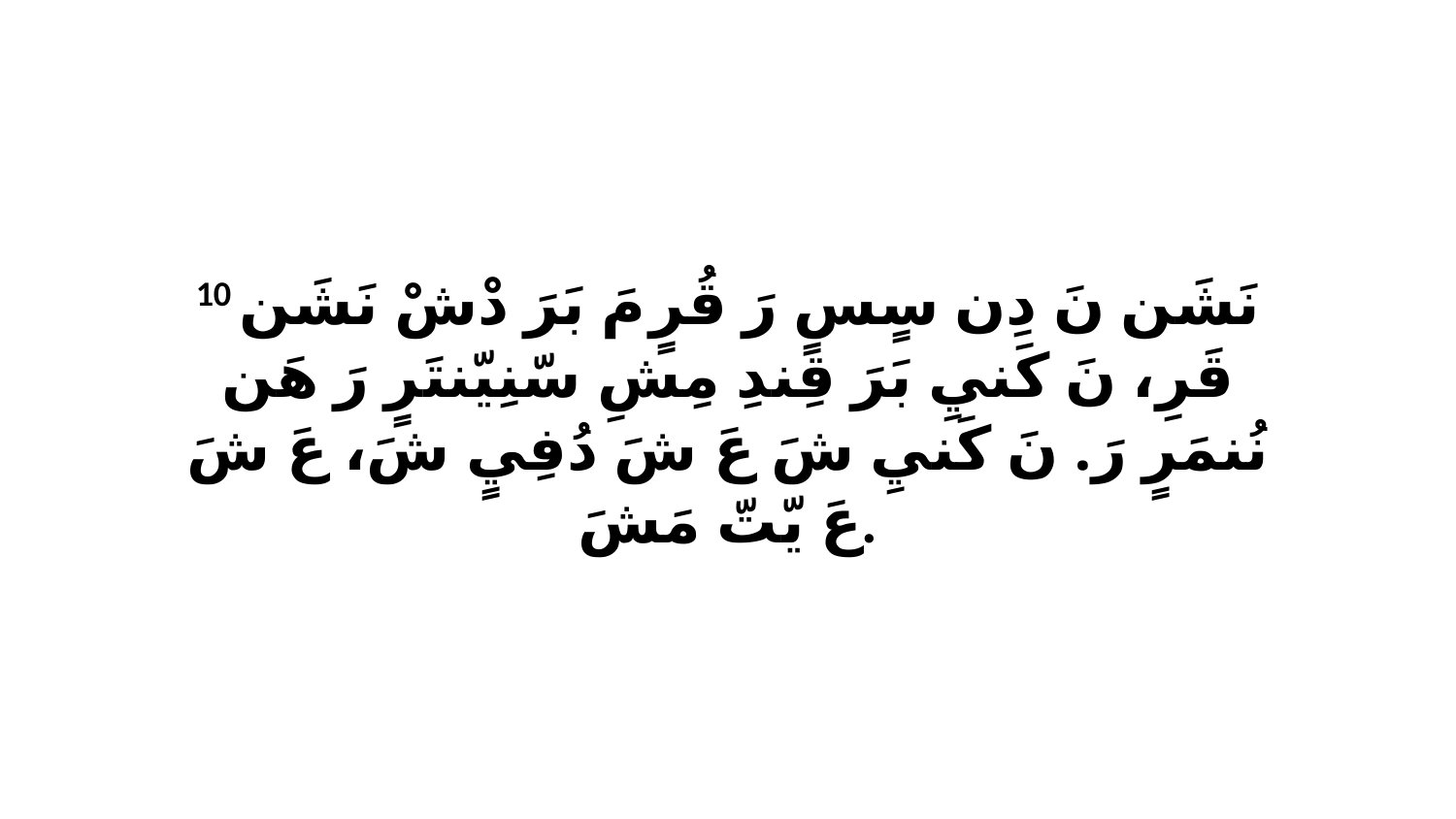

10 نَشَن نَ دِن سٍسٍ رَ قُرٍ مَ بَرَ دْشْ نَشَن قَرِ، نَ كَنيِ بَرَ قِندِ مِشِ سّنِيّنتَرٍ رَ هَن نُنمَرٍ رَ. نَ كَنيِ شَ عَ شَ دُفِيٍ شَ، عَ شَ عَ يّتّ مَشَ.